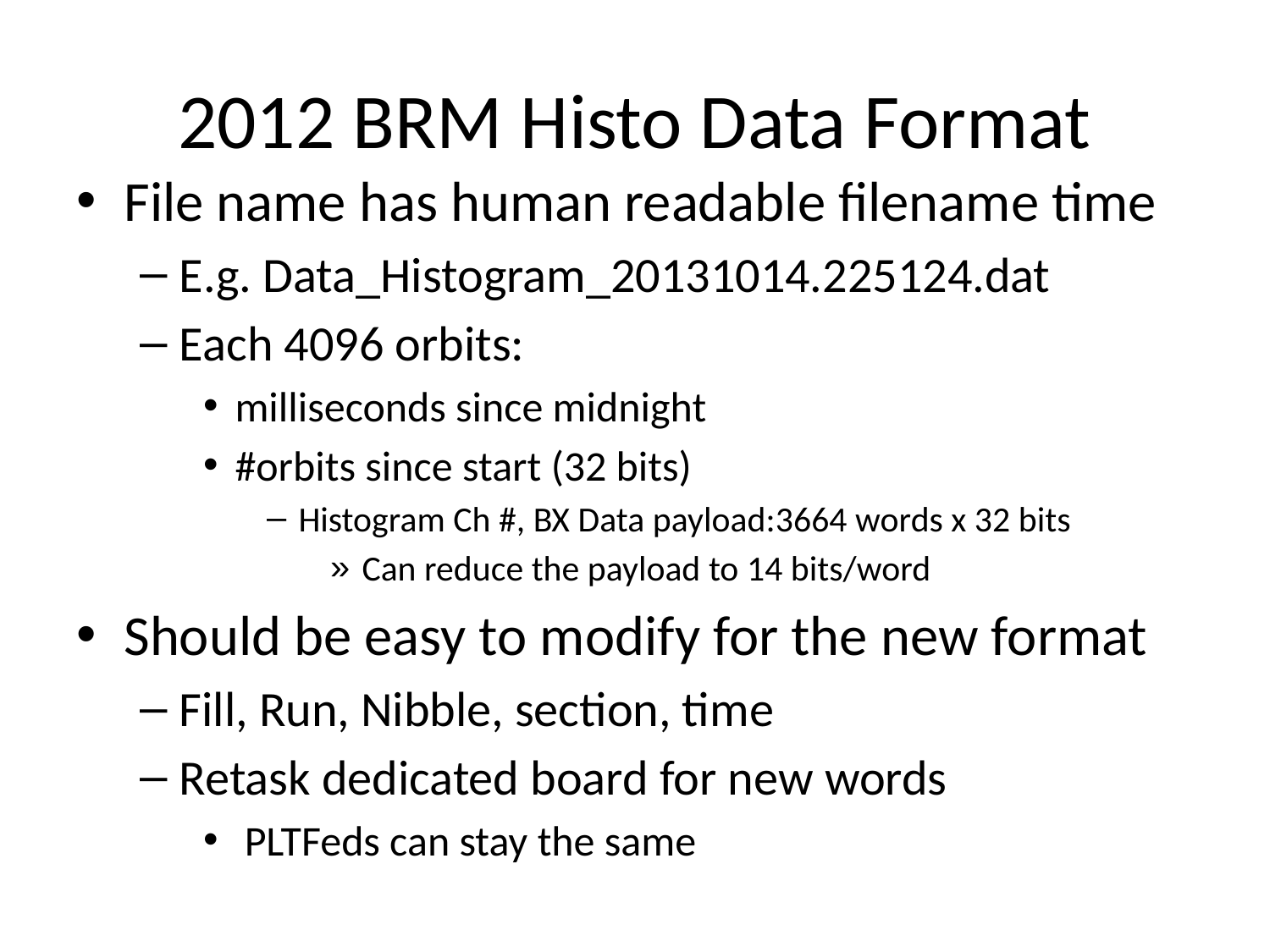

# 2012 BRM Histo Data Format
File name has human readable filename time
E.g. Data_Histogram_20131014.225124.dat
Each 4096 orbits:
milliseconds since midnight
#orbits since start (32 bits)
Histogram Ch #, BX Data payload:3664 words x 32 bits
Can reduce the payload to 14 bits/word
Should be easy to modify for the new format
Fill, Run, Nibble, section, time
Retask dedicated board for new words
 PLTFeds can stay the same